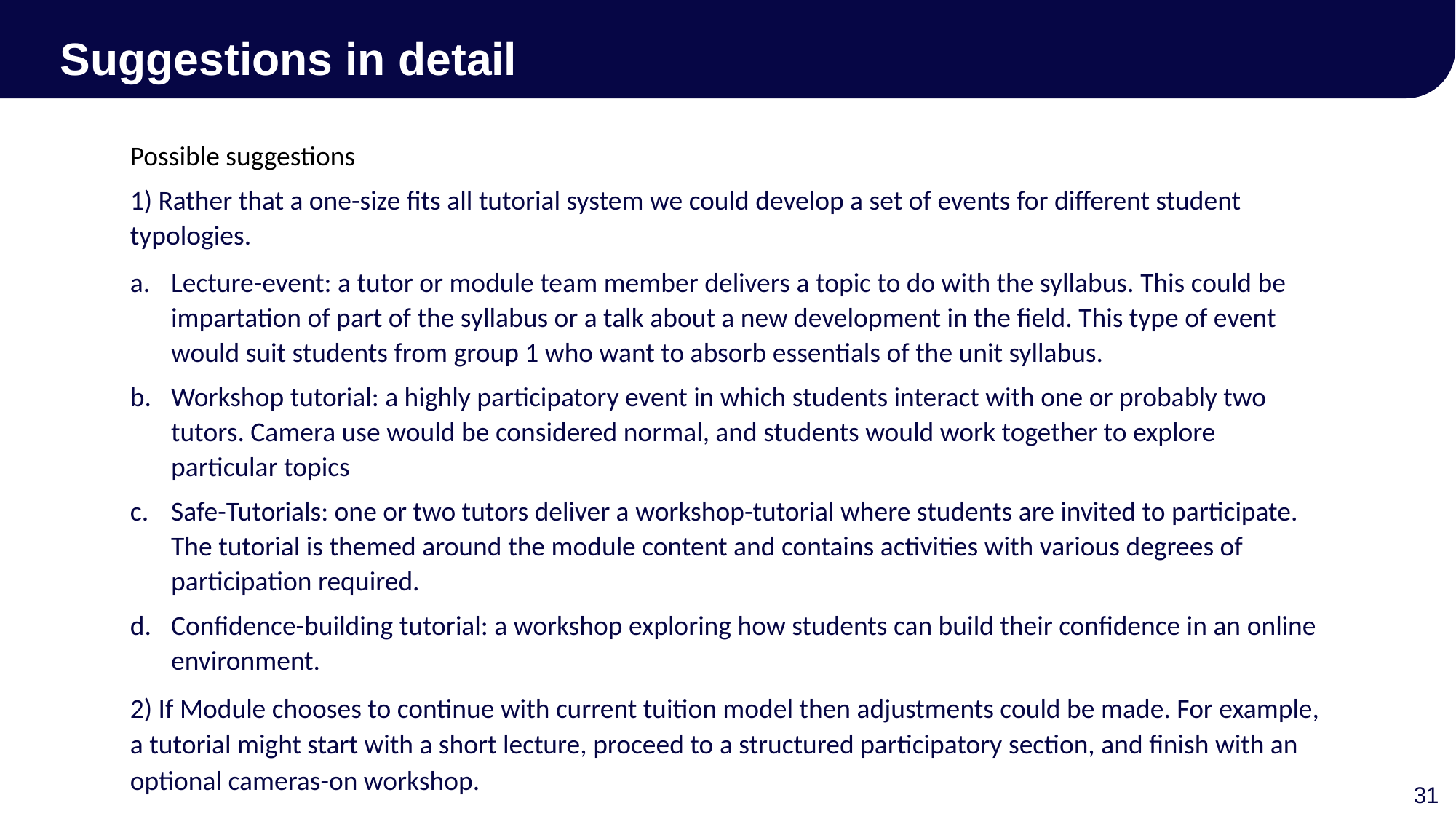

Suggestions in detail
Possible suggestions
1) Rather that a one-size fits all tutorial system we could develop a set of events for different student typologies.
Lecture-event: a tutor or module team member delivers a topic to do with the syllabus. This could be impartation of part of the syllabus or a talk about a new development in the field. This type of event would suit students from group 1 who want to absorb essentials of the unit syllabus.
Workshop tutorial: a highly participatory event in which students interact with one or probably two tutors. Camera use would be considered normal, and students would work together to explore particular topics
Safe-Tutorials: one or two tutors deliver a workshop-tutorial where students are invited to participate. The tutorial is themed around the module content and contains activities with various degrees of participation required.
Confidence-building tutorial: a workshop exploring how students can build their confidence in an online environment.
2) If Module chooses to continue with current tuition model then adjustments could be made. For example, a tutorial might start with a short lecture, proceed to a structured participatory section, and finish with an optional cameras-on workshop.